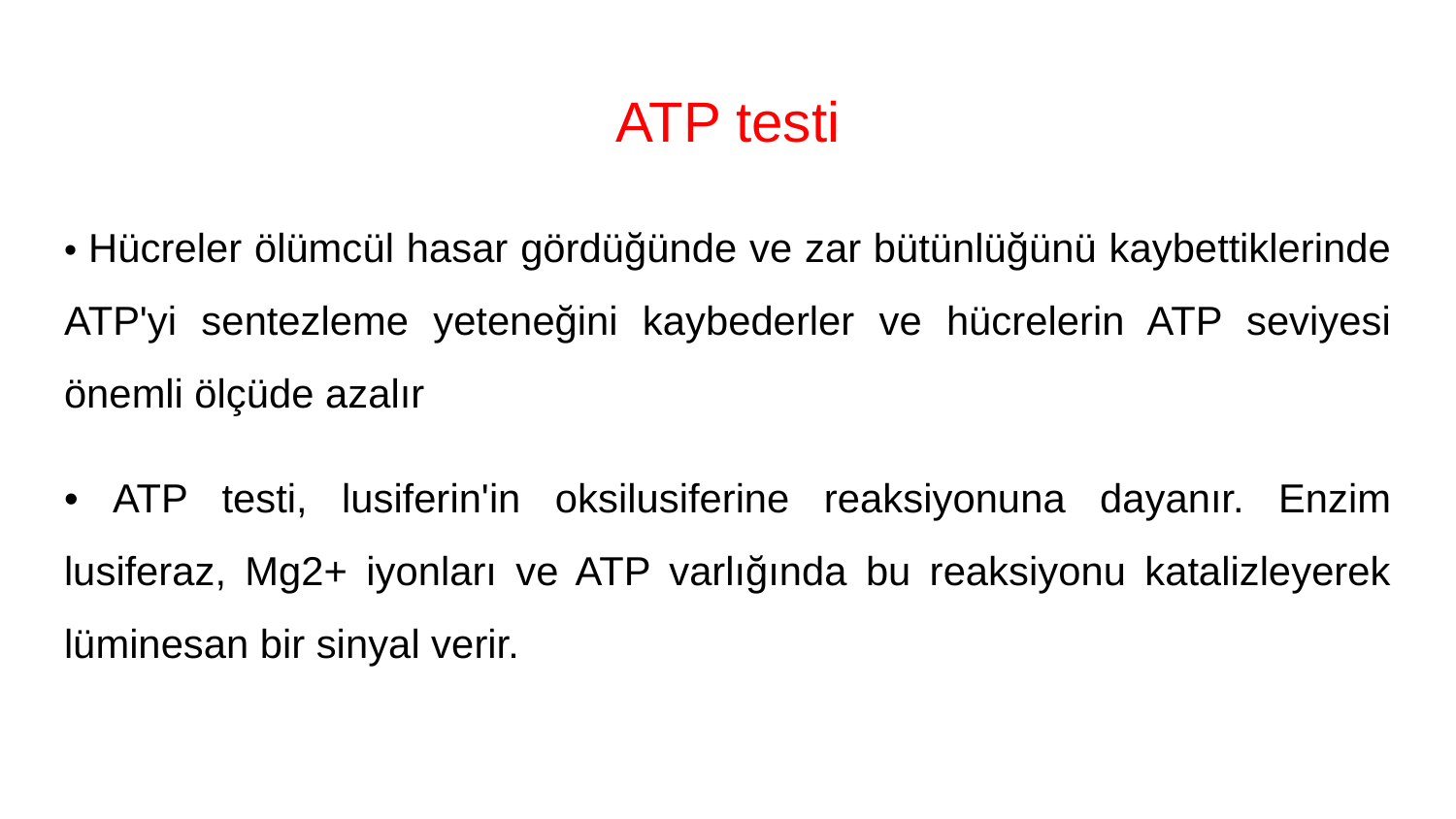

# ATP testi
• Hücreler ölümcül hasar gördüğünde ve zar bütünlüğünü kaybettiklerinde ATP'yi sentezleme yeteneğini kaybederler ve hücrelerin ATP seviyesi önemli ölçüde azalır
• ATP testi, lusiferin'in oksilusiferine reaksiyonuna dayanır. Enzim lusiferaz, Mg2+ iyonları ve ATP varlığında bu reaksiyonu katalizleyerek lüminesan bir sinyal verir.